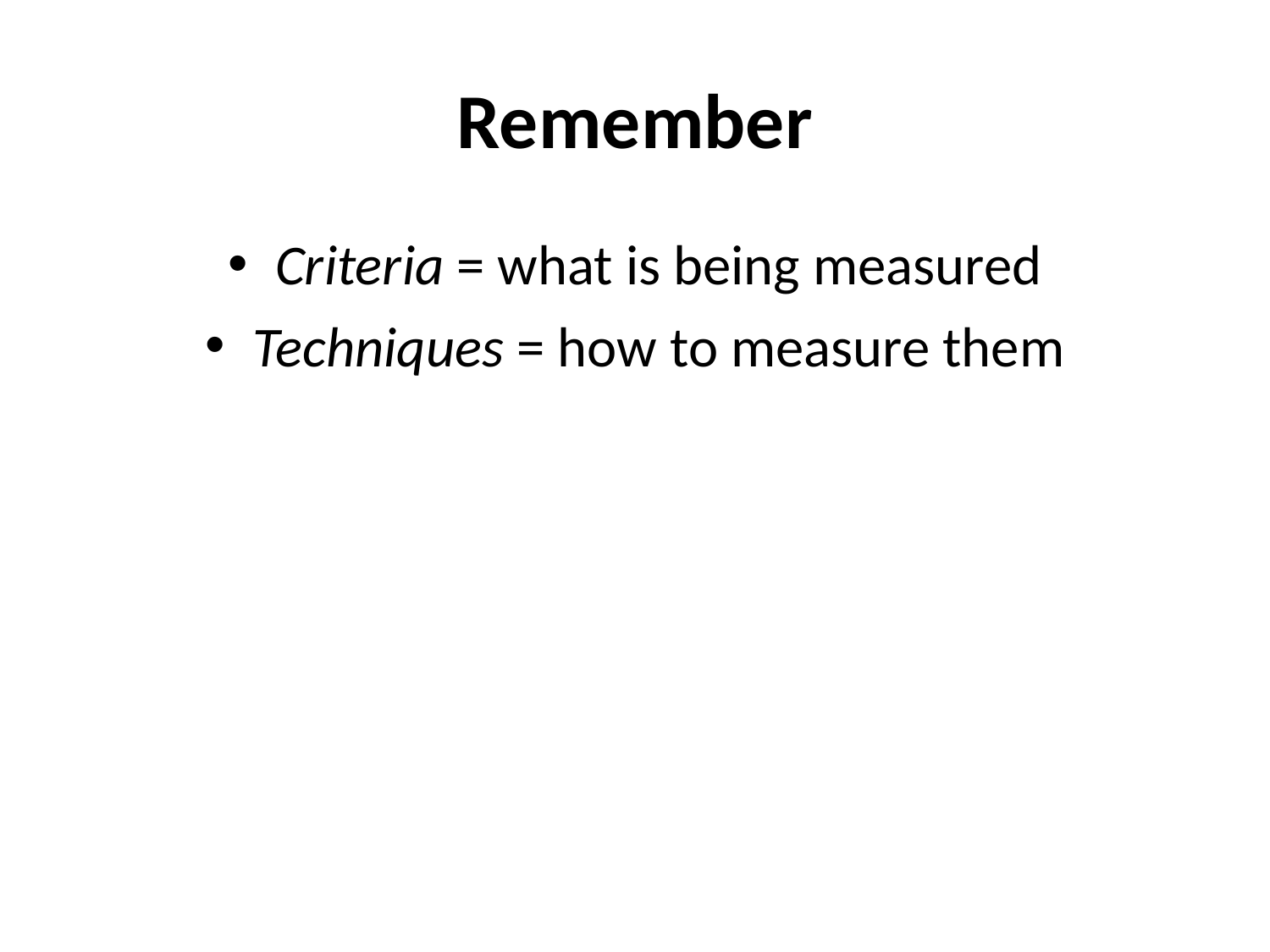

# Remember
Criteria = what is being measured
Techniques = how to measure them